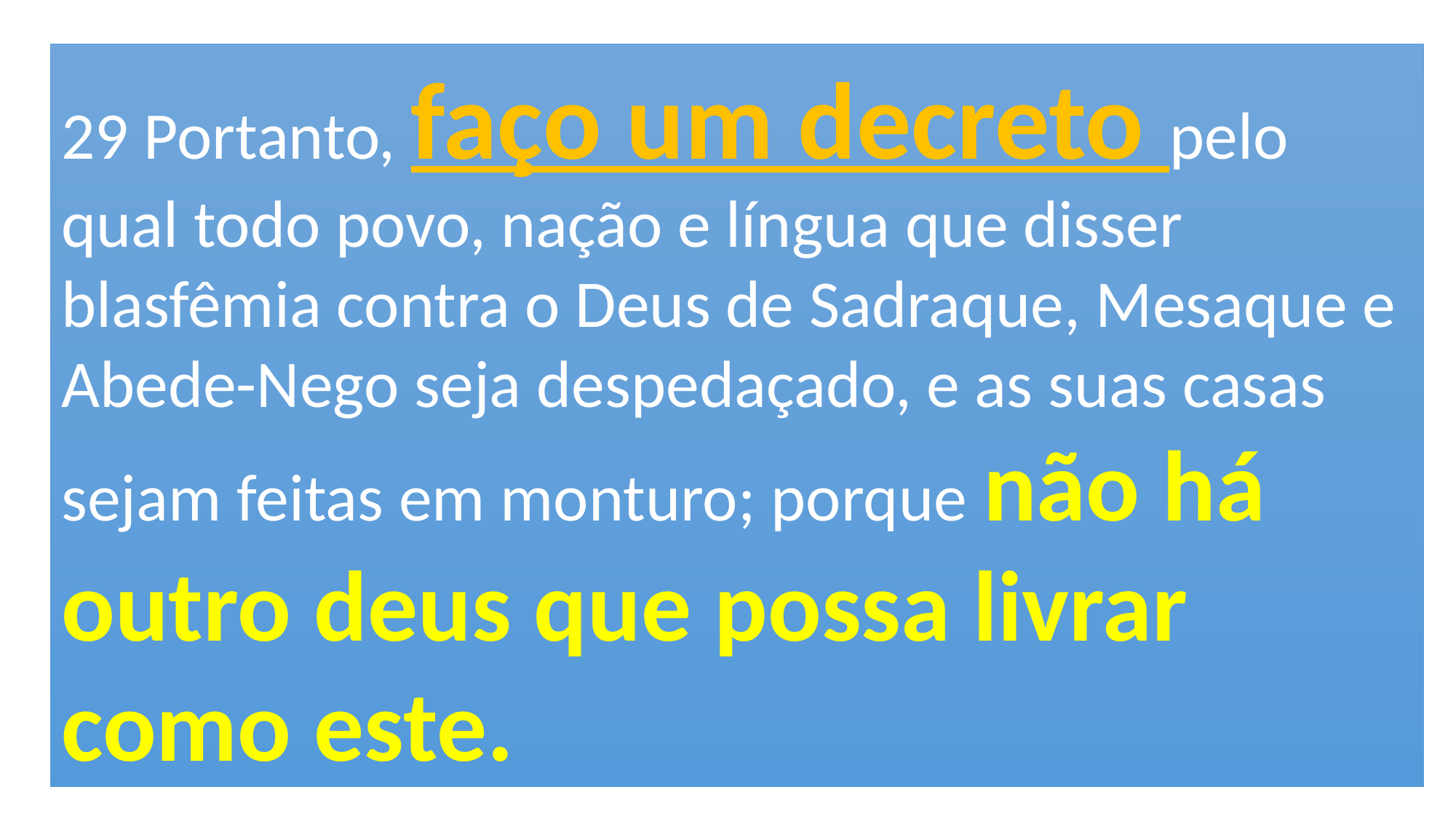

29 Portanto, faço um decreto pelo qual todo povo, nação e língua que disser blasfêmia contra o Deus de Sadraque, Mesaque e Abede-Nego seja despedaçado, e as suas casas sejam feitas em monturo; porque não há outro deus que possa livrar como este.